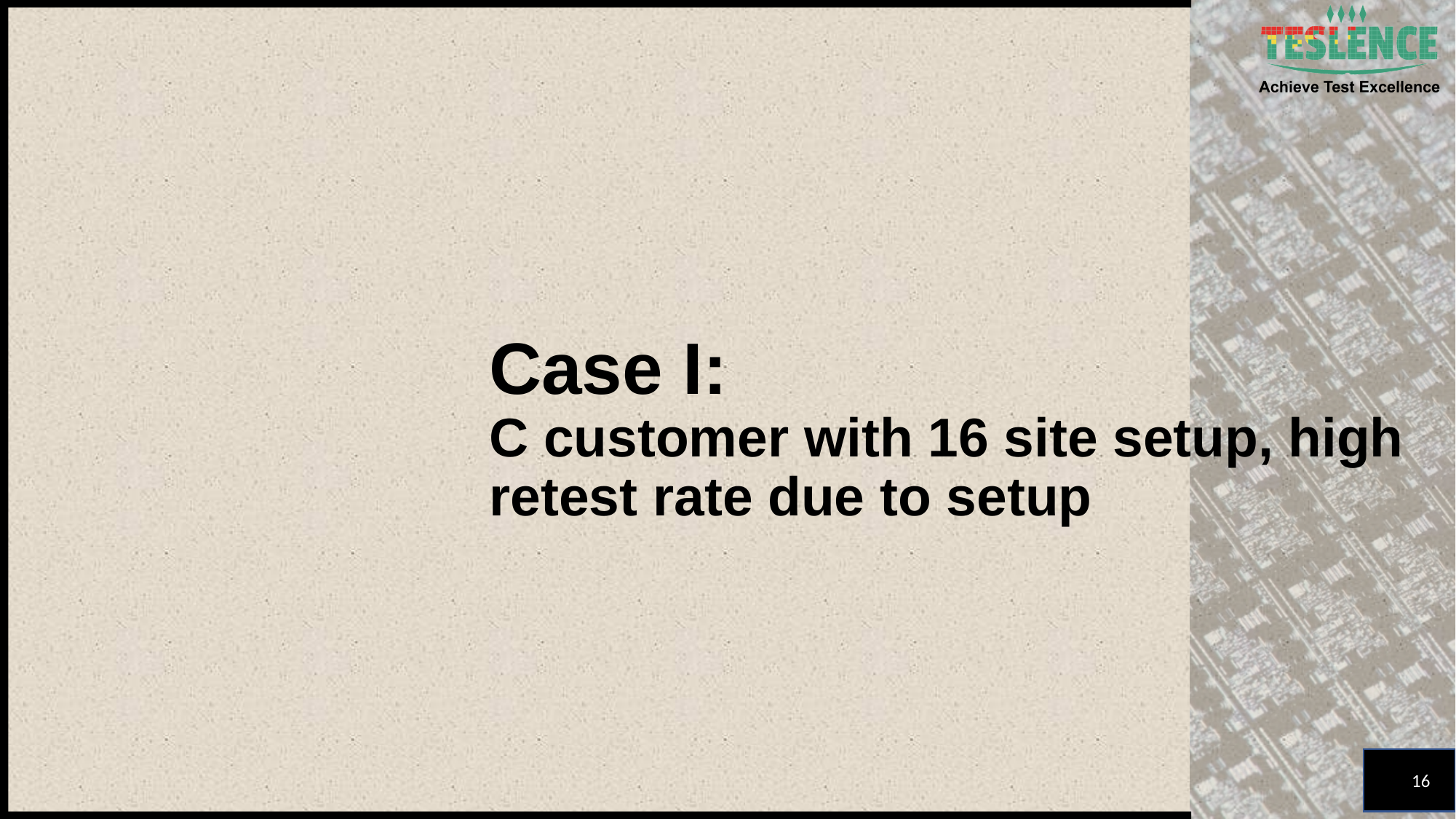

# Case I: C customer with 16 site setup, high retest rate due to setup
16